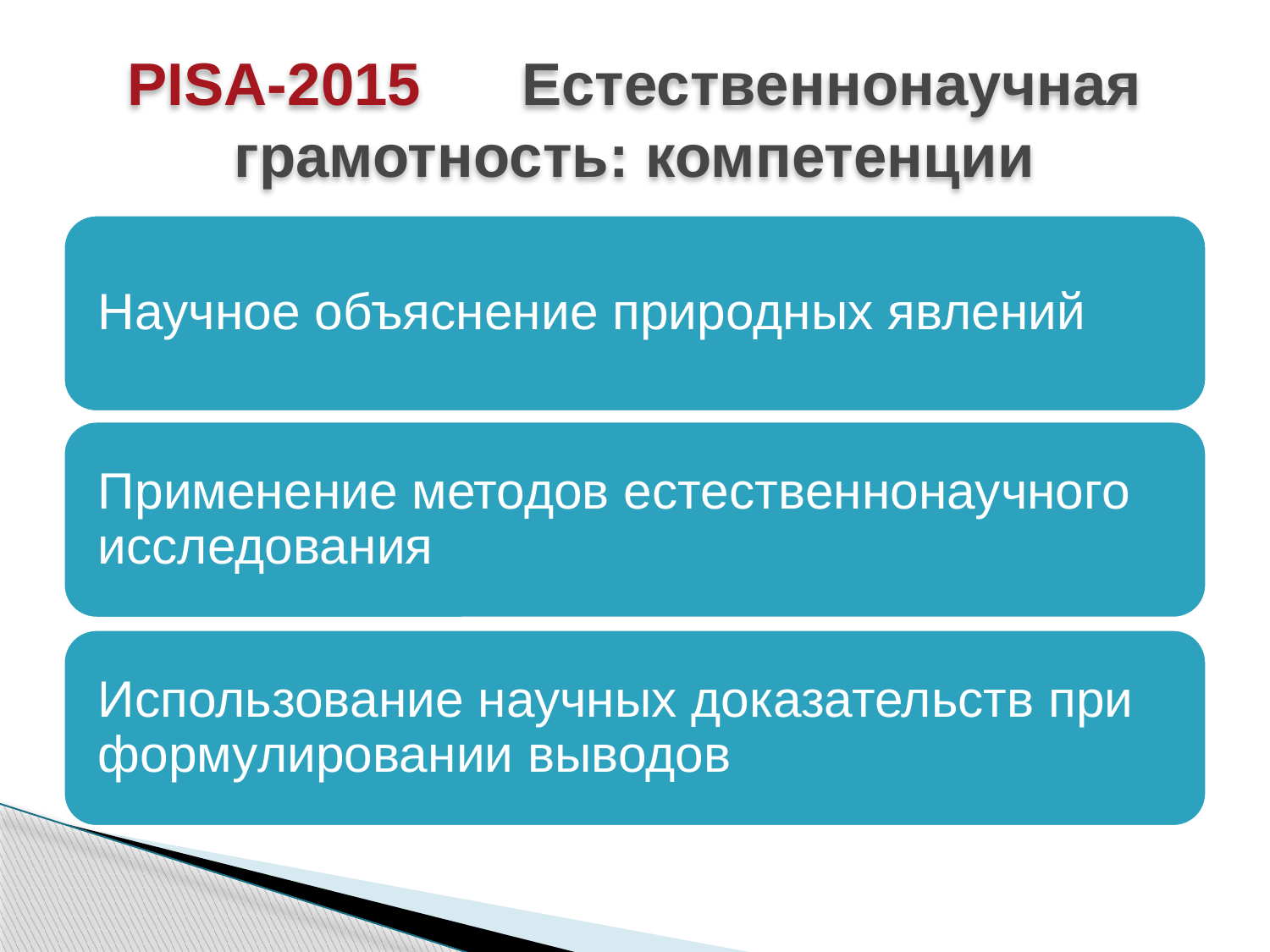

# PISA-2015      Естественнонаучная грамотность: компетенции
Научное объяснение природных явлений
Применение методов естественнонаучного исследования
Использование научных доказательств при формулировании выводов